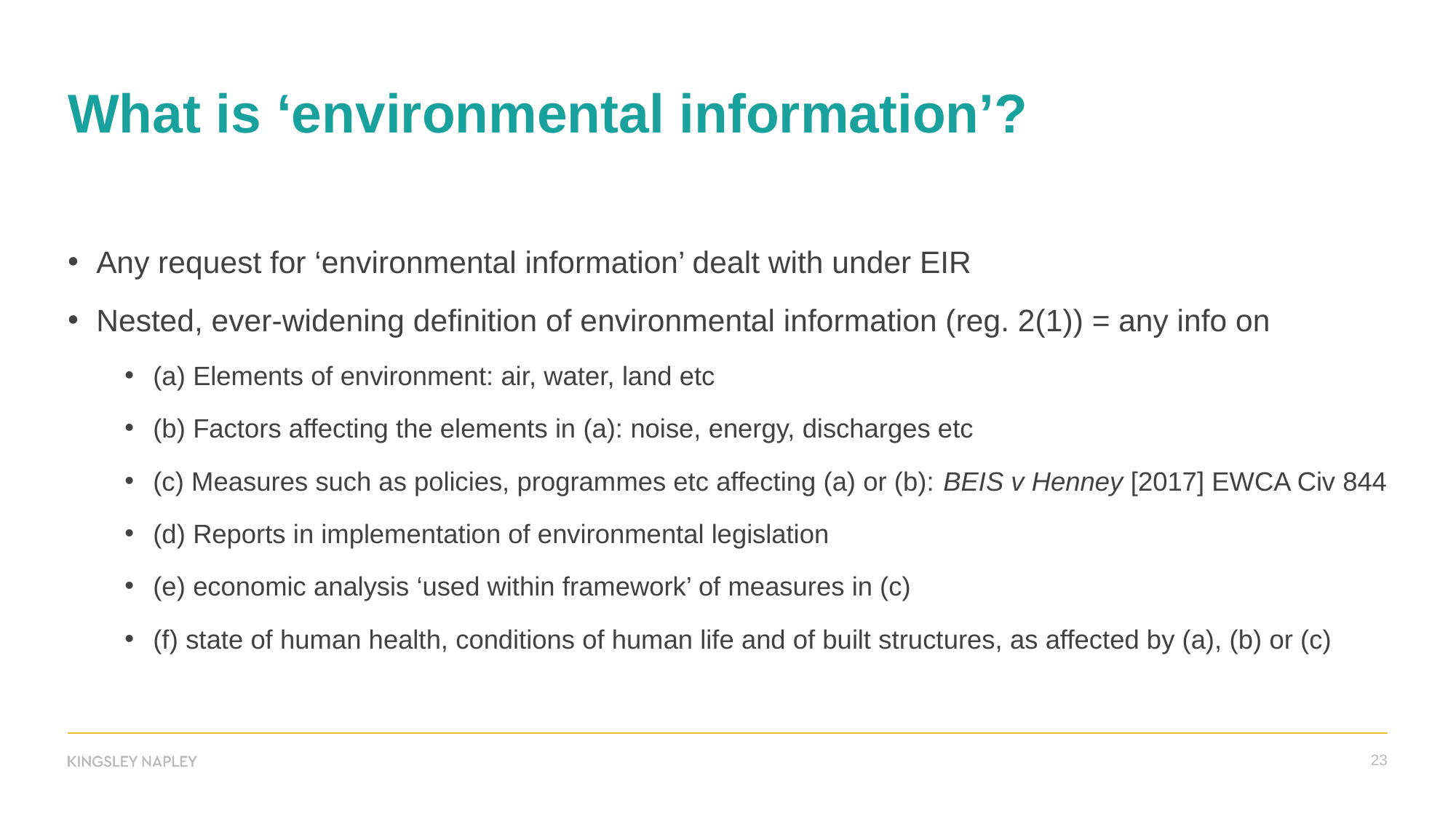

# What is ‘environmental information’?
Any request for ‘environmental information’ dealt with under EIR
Nested, ever-widening definition of environmental information (reg. 2(1)) = any info on
(a) Elements of environment: air, water, land etc
(b) Factors affecting the elements in (a): noise, energy, discharges etc
(c) Measures such as policies, programmes etc affecting (a) or (b): BEIS v Henney [2017] EWCA Civ 844
(d) Reports in implementation of environmental legislation
(e) economic analysis ‘used within framework’ of measures in (c)
(f) state of human health, conditions of human life and of built structures, as affected by (a), (b) or (c)

23